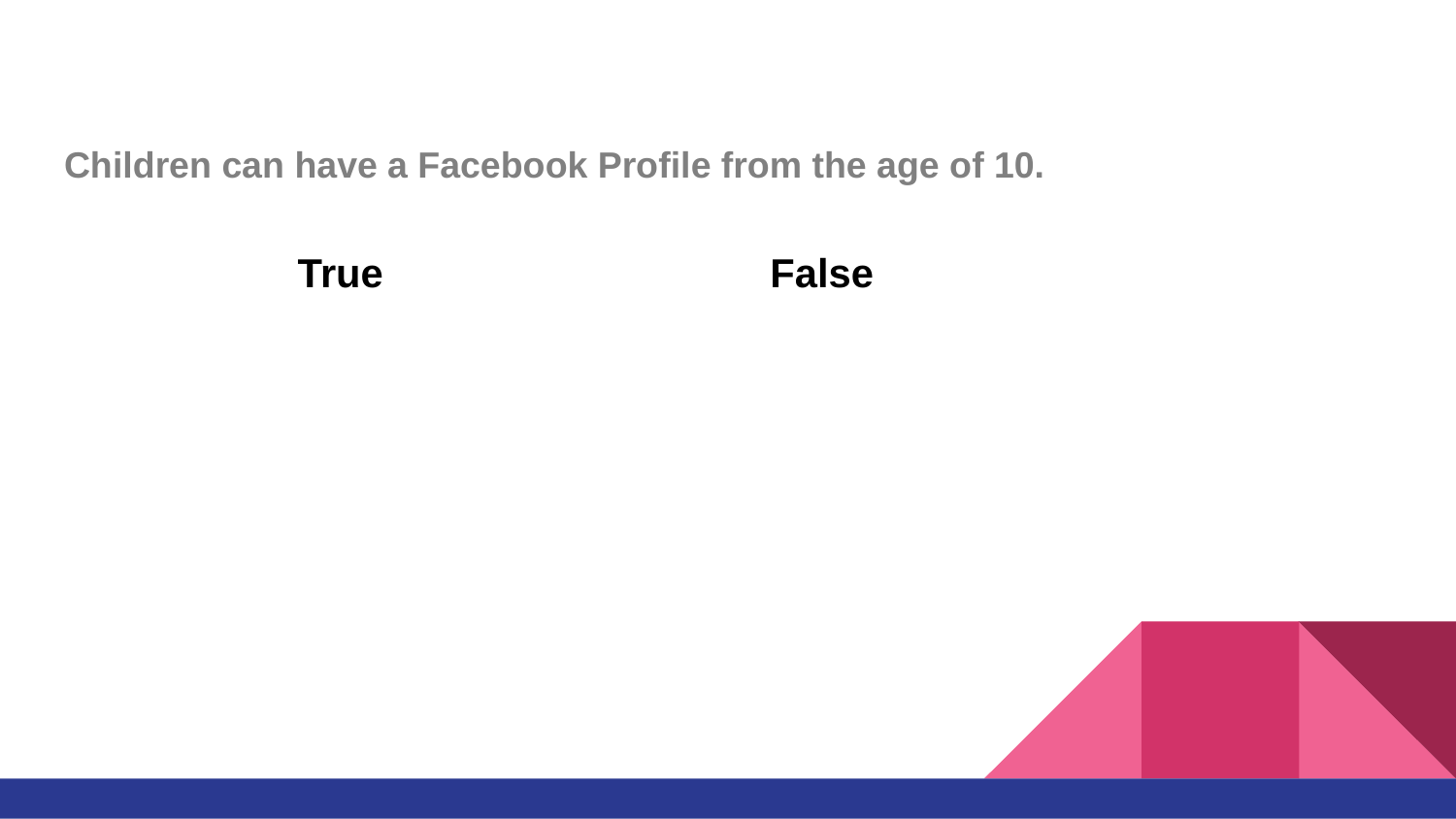

Children can have a Facebook Profile from the age of 10.

True
False